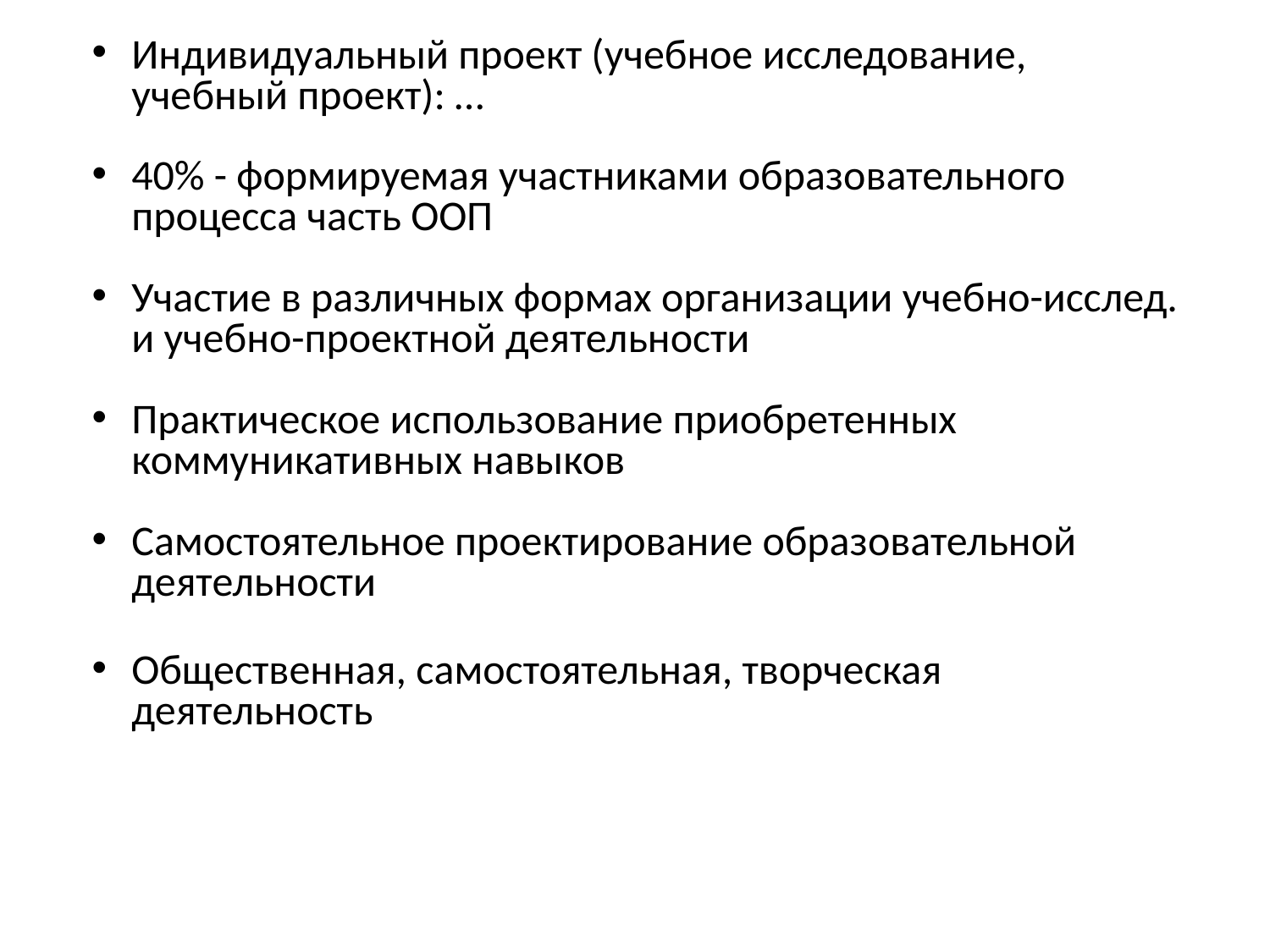

Индивидуальный проект (учебное исследование, учебный проект): …

40% - формируемая участниками образовательного процесса часть ООП

Участие в различных формах организации учебно-исслед. и учебно-проектной деятельности

Практическое использование приобретенных коммуникативных навыков

Самостоятельное проектирование образовательной деятельности

Общественная, самостоятельная, творческая деятельность